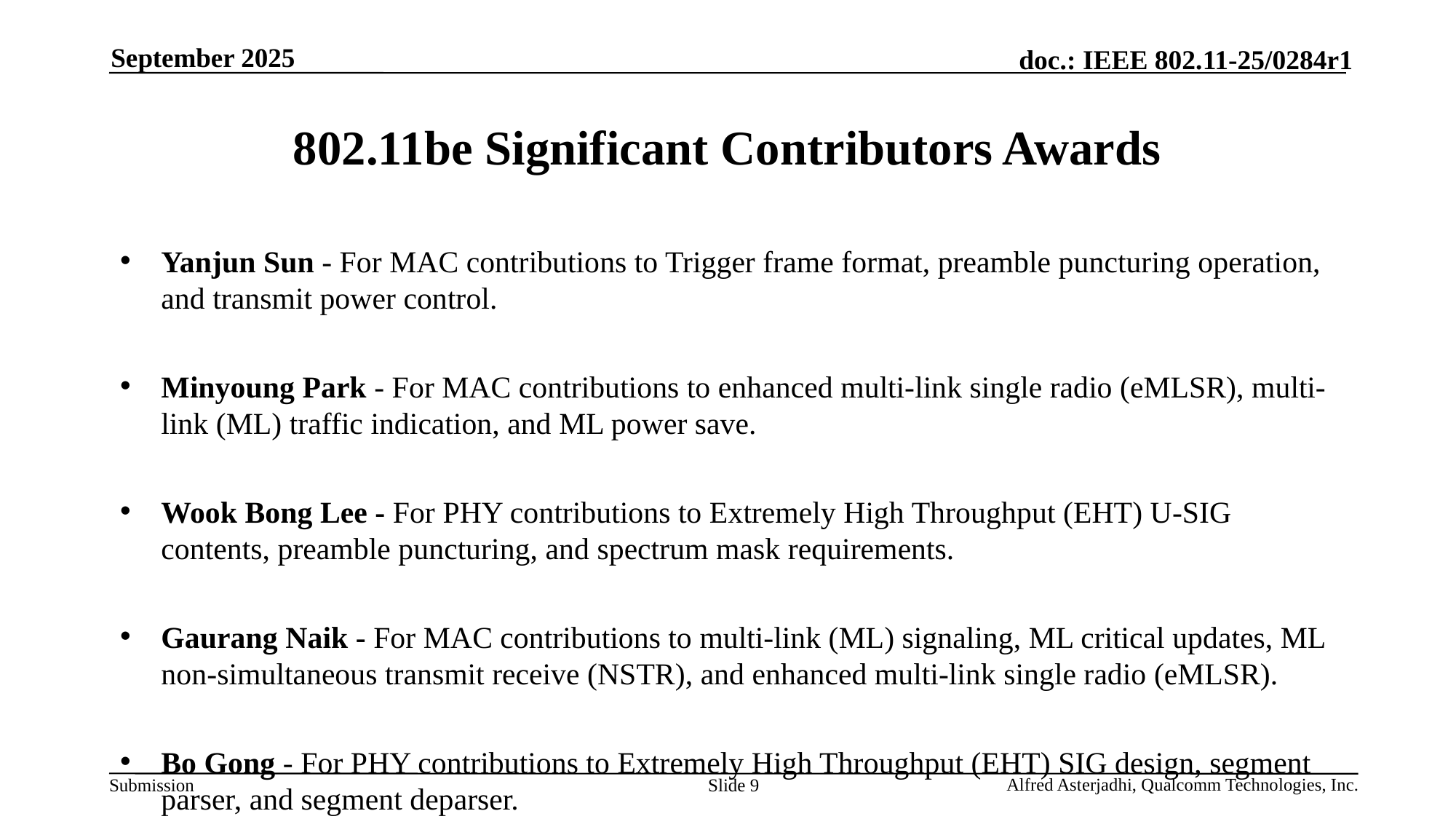

September 2025
# 802.11be Significant Contributors Awards
Yanjun Sun - For MAC contributions to Trigger frame format, preamble puncturing operation, and transmit power control.

Minyoung Park - For MAC contributions to enhanced multi-link single radio (eMLSR), multi-link (ML) traffic indication, and ML power save.

Wook Bong Lee - For PHY contributions to Extremely High Throughput (EHT) U-SIG contents, preamble puncturing, and spectrum mask requirements.

Gaurang Naik - For MAC contributions to multi-link (ML) signaling, ML critical updates, ML non-simultaneous transmit receive (NSTR), and enhanced multi-link single radio (eMLSR).

Bo Gong - For PHY contributions to Extremely High Throughput (EHT) SIG design, segment parser, and segment deparser.

Slide 9
Alfred Asterjadhi, Qualcomm Technologies, Inc.